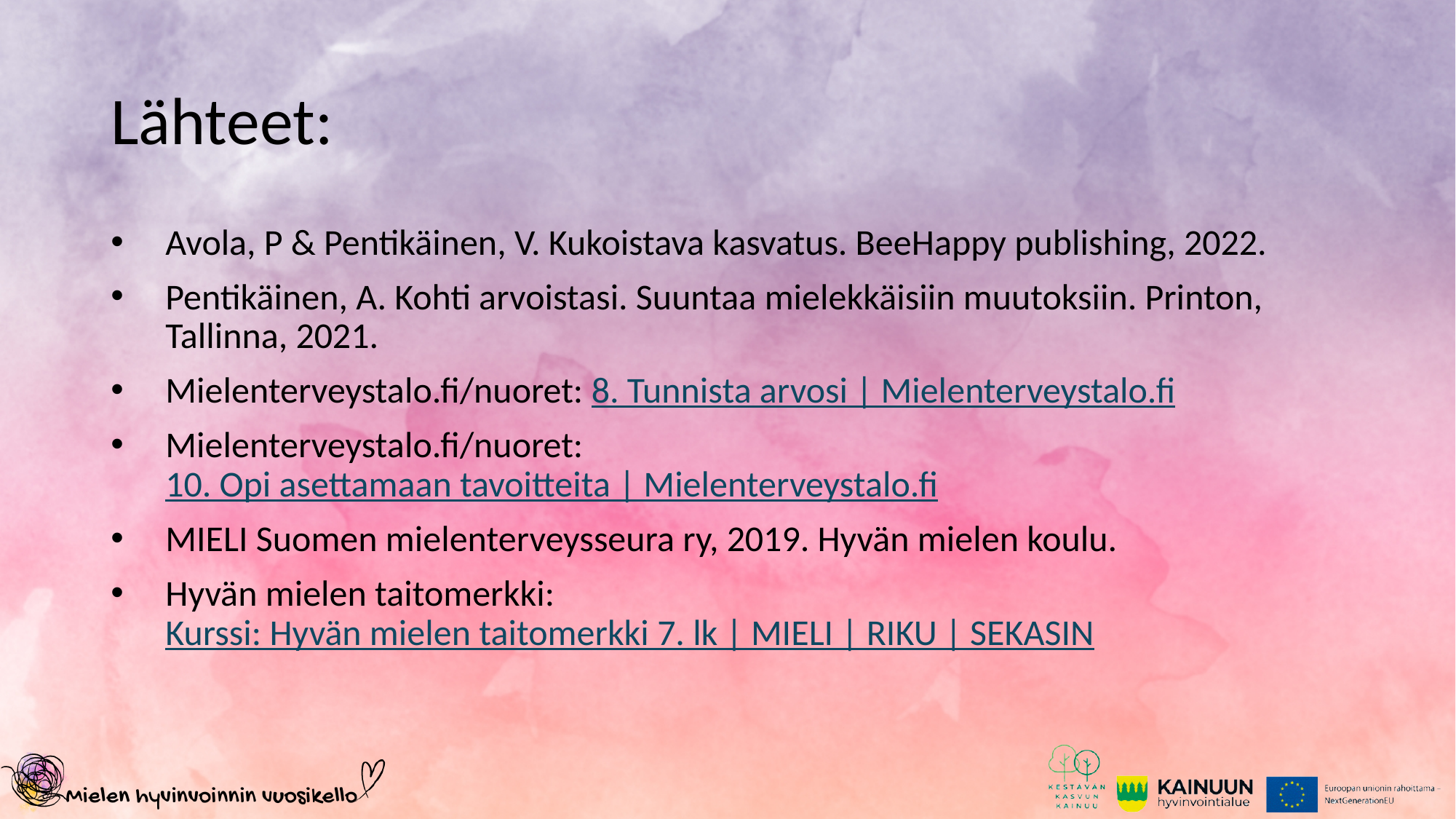

# Lähteet:
Avola, P & Pentikäinen, V. Kukoistava kasvatus. BeeHappy publishing, 2022.
Pentikäinen, A. Kohti arvoistasi. Suuntaa mielekkäisiin muutoksiin. Printon, Tallinna, 2021.
Mielenterveystalo.fi/nuoret: 8. Tunnista arvosi | Mielenterveystalo.fi
Mielenterveystalo.fi/nuoret: 10. Opi asettamaan tavoitteita | Mielenterveystalo.fi
MIELI Suomen mielenterveysseura ry, 2019. Hyvän mielen koulu.
Hyvän mielen taitomerkki: Kurssi: Hyvän mielen taitomerkki 7. lk | MIELI | RIKU | SEKASIN